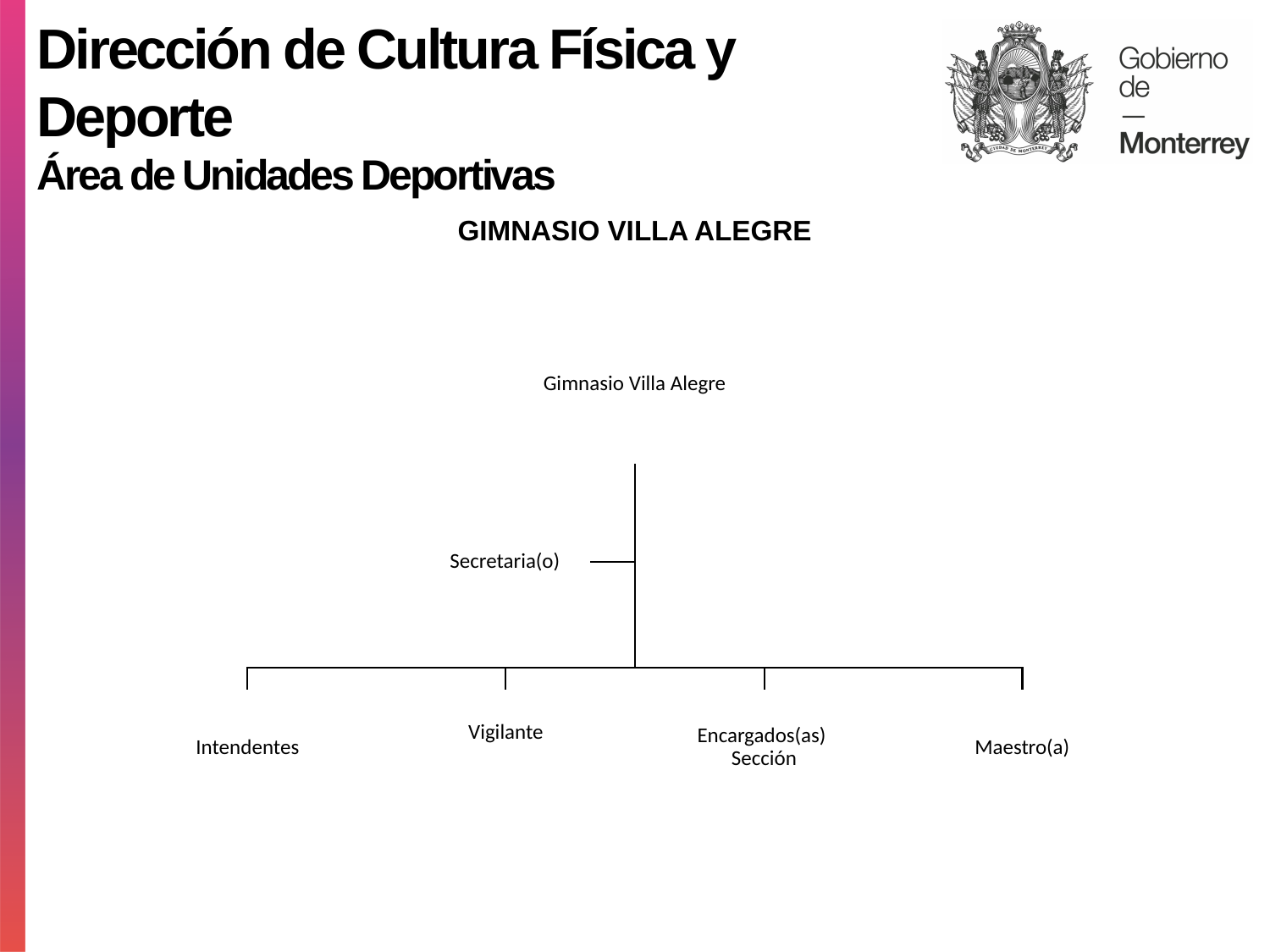

Dirección de Cultura Física y Deporte
Área de Unidades Deportivas
GIMNASIO VILLA ALEGRE
Gimnasio Villa Alegre
Intendentes
Vigilante

Encargados(as)
Sección
Maestro(a)
Secretaria(o)